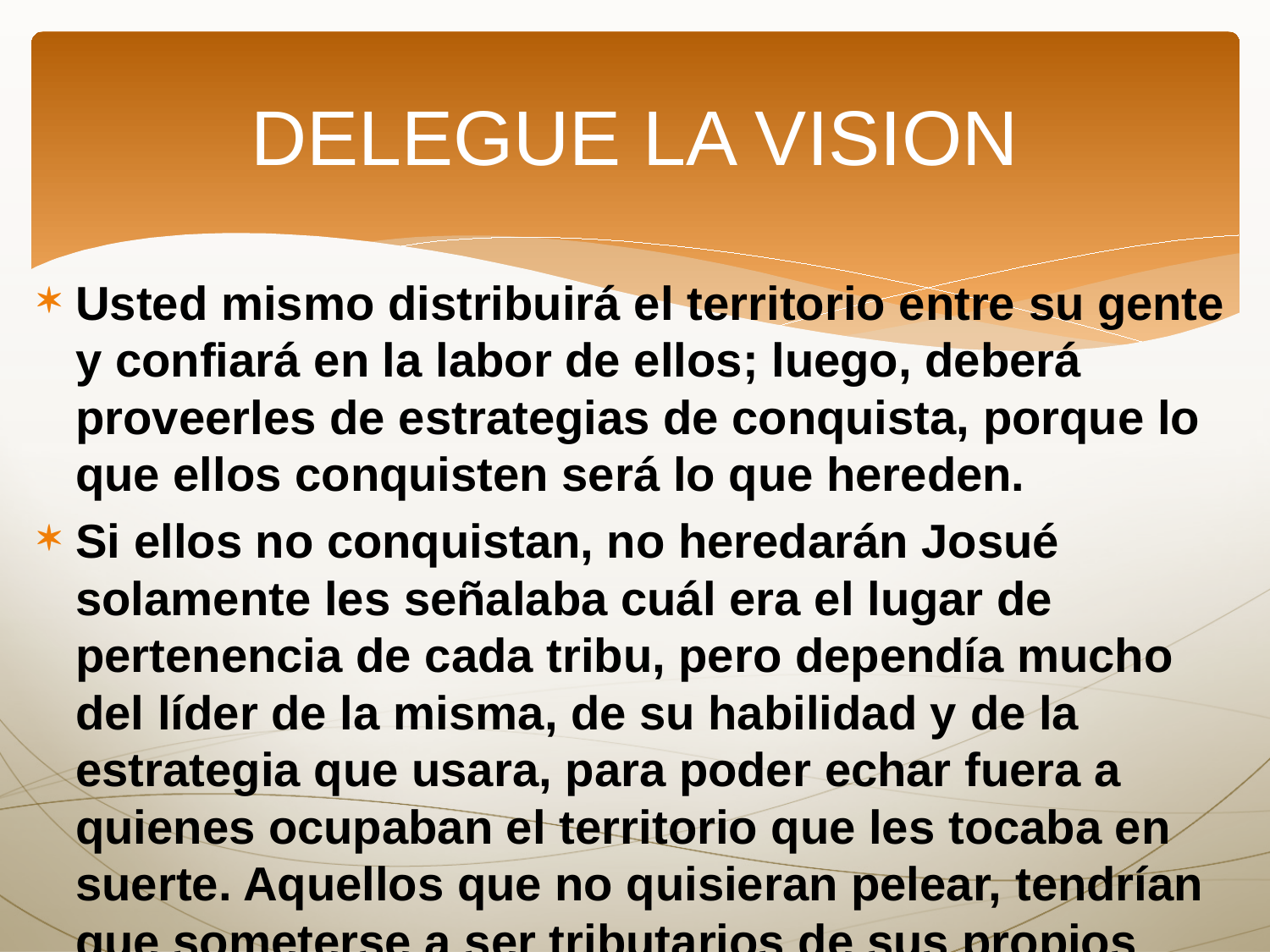

# DELEGUE LA VISION
Usted mismo distribuirá el territorio entre su gente y confiará en la labor de ellos; luego, deberá proveerles de estrategias de conquista, porque lo que ellos conquisten será lo que hereden.
Si ellos no conquistan, no heredarán Josué solamente les señalaba cuál era el lugar de pertenencia de cada tribu, pero dependía mucho del líder de la misma, de su habilidad y de la estrategia que usara, para poder echar fuera a quienes ocupaban el territorio que les tocaba en suerte. Aquellos que no quisieran pelear, tendrían que someterse a ser tributarios de sus propios adversarios.